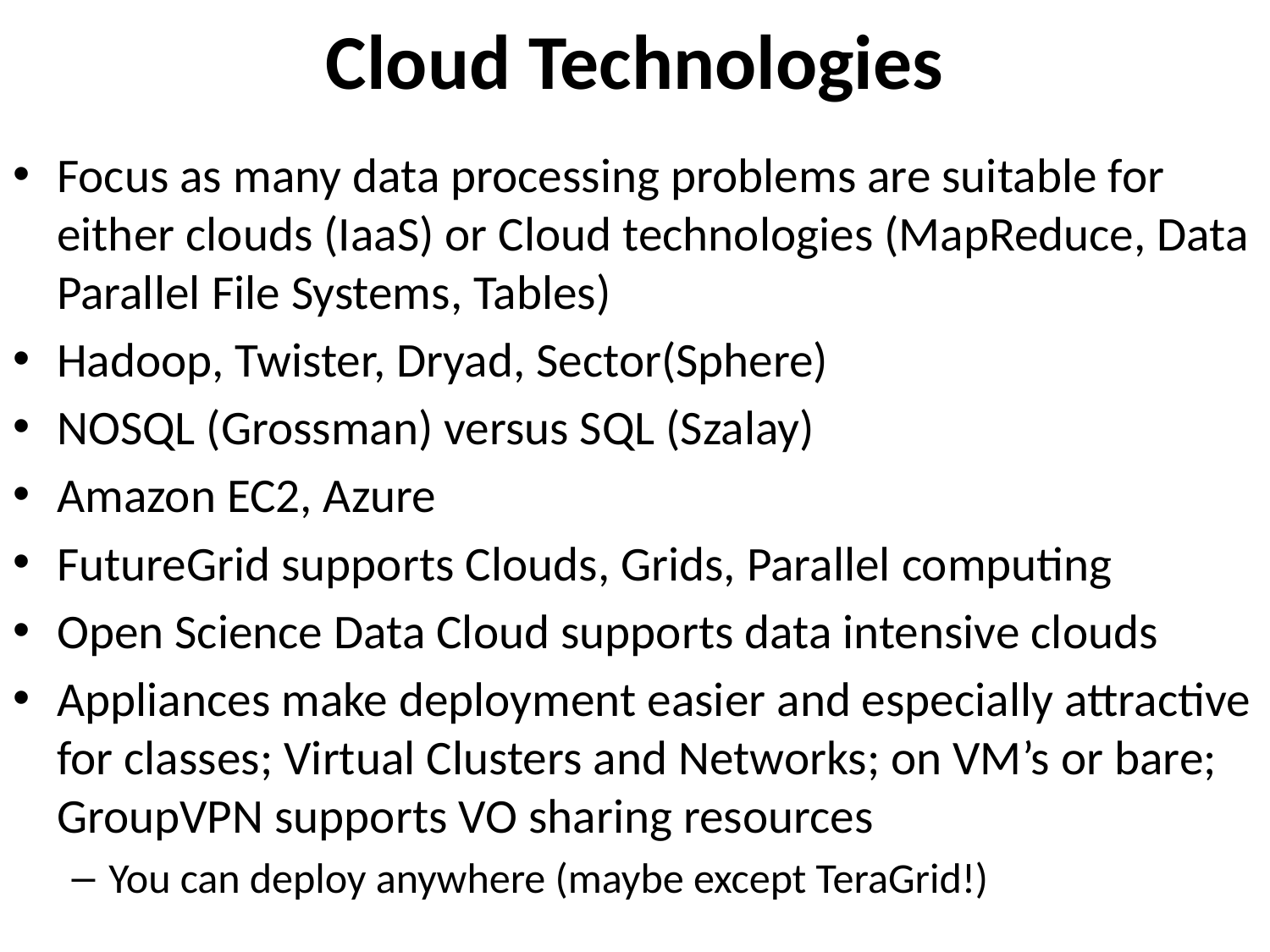

# Cloud Technologies
Focus as many data processing problems are suitable for either clouds (IaaS) or Cloud technologies (MapReduce, Data Parallel File Systems, Tables)
Hadoop, Twister, Dryad, Sector(Sphere)
NOSQL (Grossman) versus SQL (Szalay)
Amazon EC2, Azure
FutureGrid supports Clouds, Grids, Parallel computing
Open Science Data Cloud supports data intensive clouds
Appliances make deployment easier and especially attractive for classes; Virtual Clusters and Networks; on VM’s or bare; GroupVPN supports VO sharing resources
You can deploy anywhere (maybe except TeraGrid!)